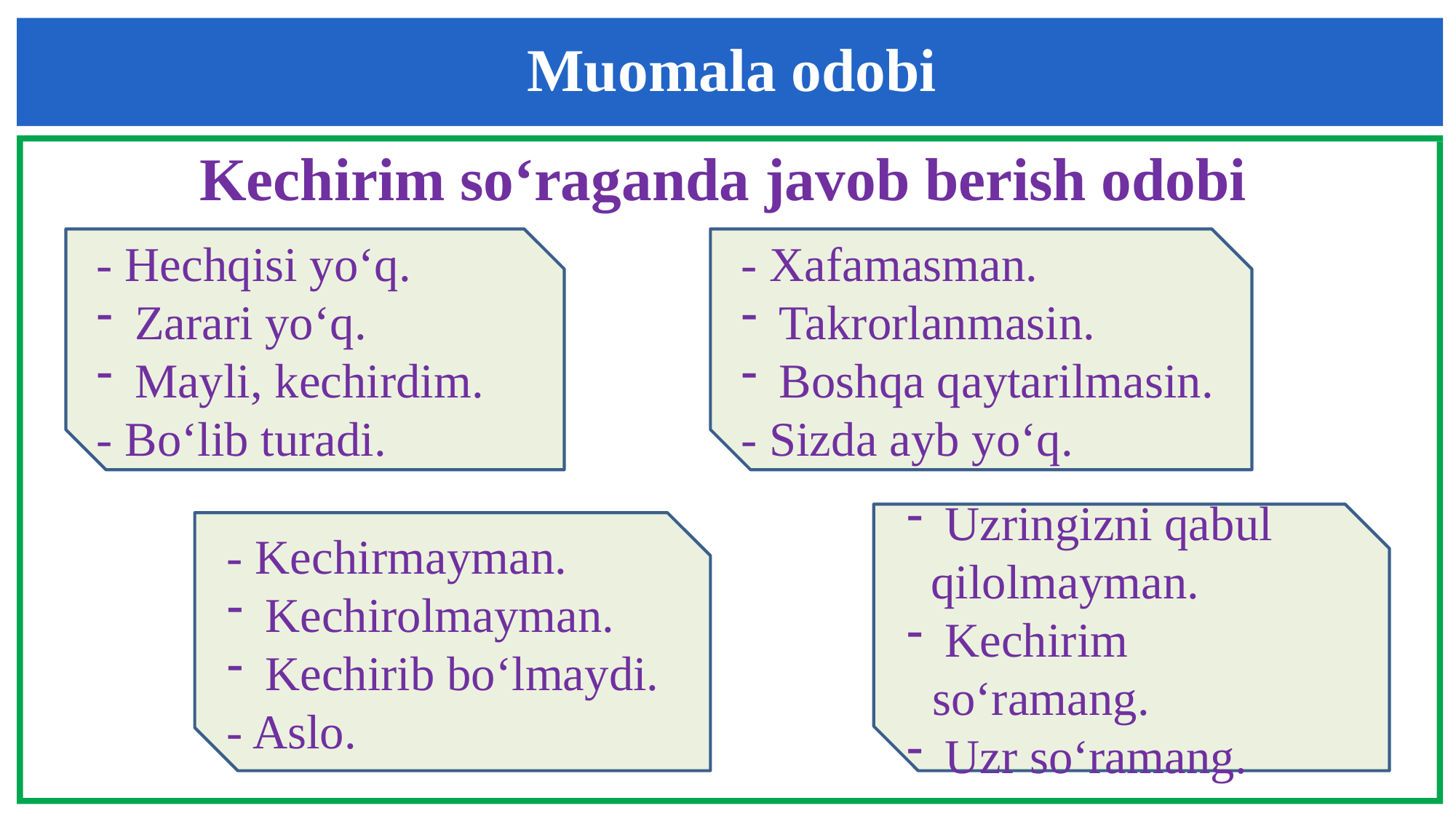

Muomala odobi
Kechirim so‘raganda javob berish odobi
- Hechqisi yo‘q.
 Zarari yo‘q.
 Mayli, kechirdim.
- Bo‘lib turadi.
- Xafamasman.
 Takrorlanmasin.
 Boshqa qaytarilmasin.
- Sizda ayb yo‘q.
 Uzringizni qabul
  qilolmayman.
 Kechirim so‘ramang.
 Uzr so‘ramang.
- Kechirmayman.
 Kechirolmayman.
 Kechirib bo‘lmaydi.
- Aslo.